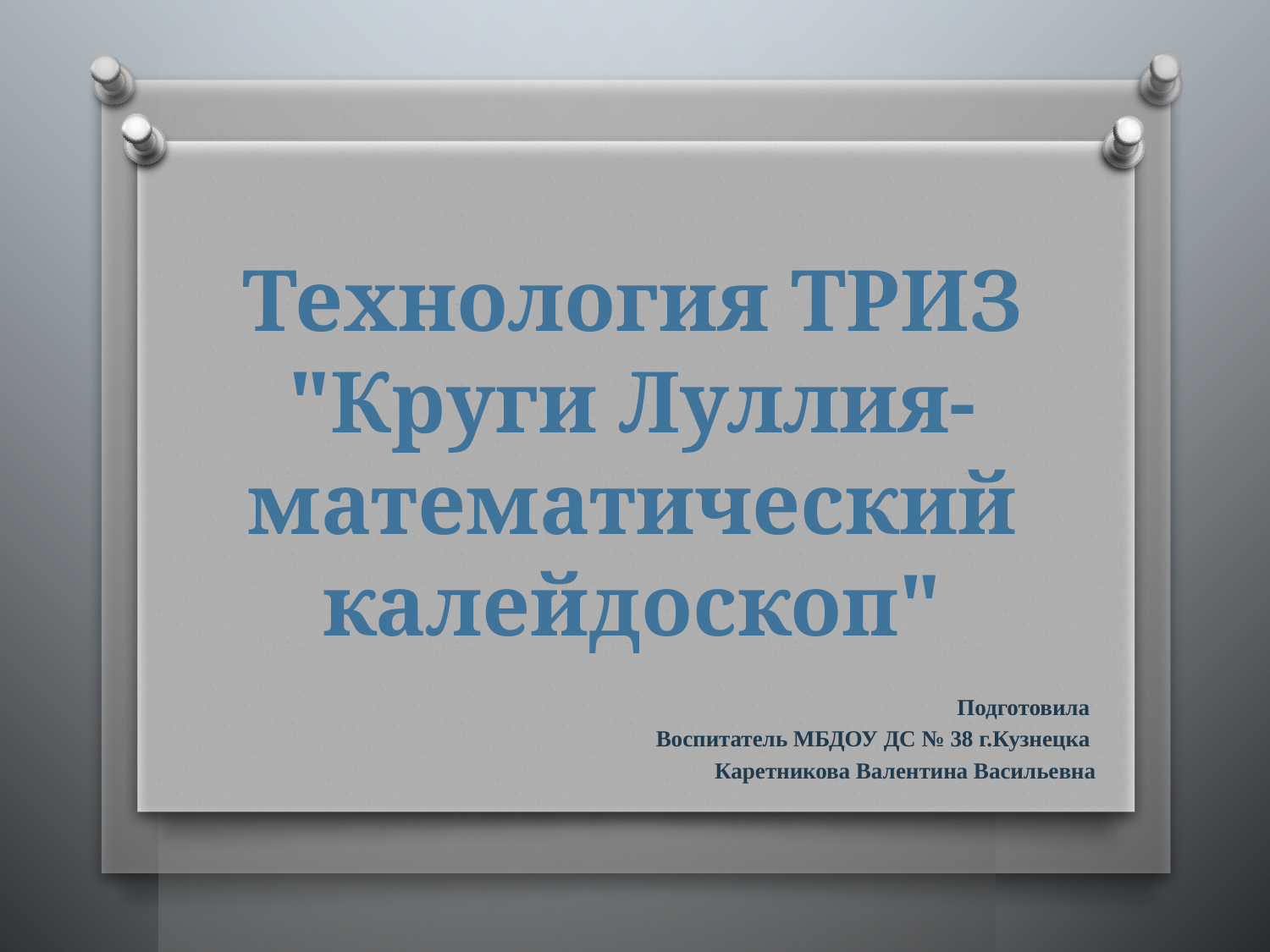

# Технология ТРИЗ "Круги Луллия- математический калейдоскоп"
Подготовила
Воспитатель МБДОУ ДС № 38 г.Кузнецка
Каретникова Валентина Васильевна